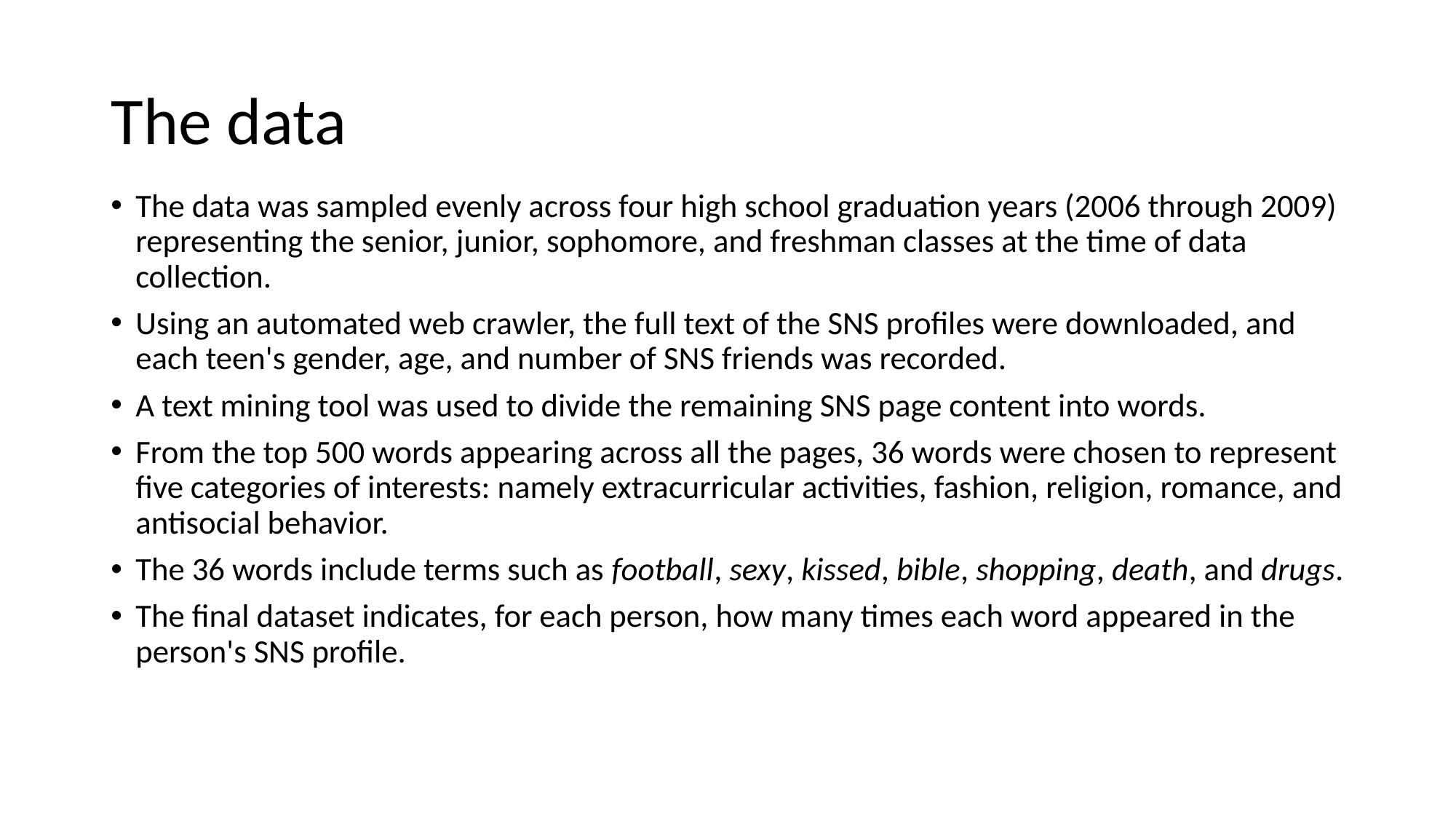

# The data
The data was sampled evenly across four high school graduation years (2006 through 2009) representing the senior, junior, sophomore, and freshman classes at the time of data collection.
Using an automated web crawler, the full text of the SNS profiles were downloaded, and each teen's gender, age, and number of SNS friends was recorded.
A text mining tool was used to divide the remaining SNS page content into words.
From the top 500 words appearing across all the pages, 36 words were chosen to represent five categories of interests: namely extracurricular activities, fashion, religion, romance, and antisocial behavior.
The 36 words include terms such as football, sexy, kissed, bible, shopping, death, and drugs.
The final dataset indicates, for each person, how many times each word appeared in the person's SNS profile.